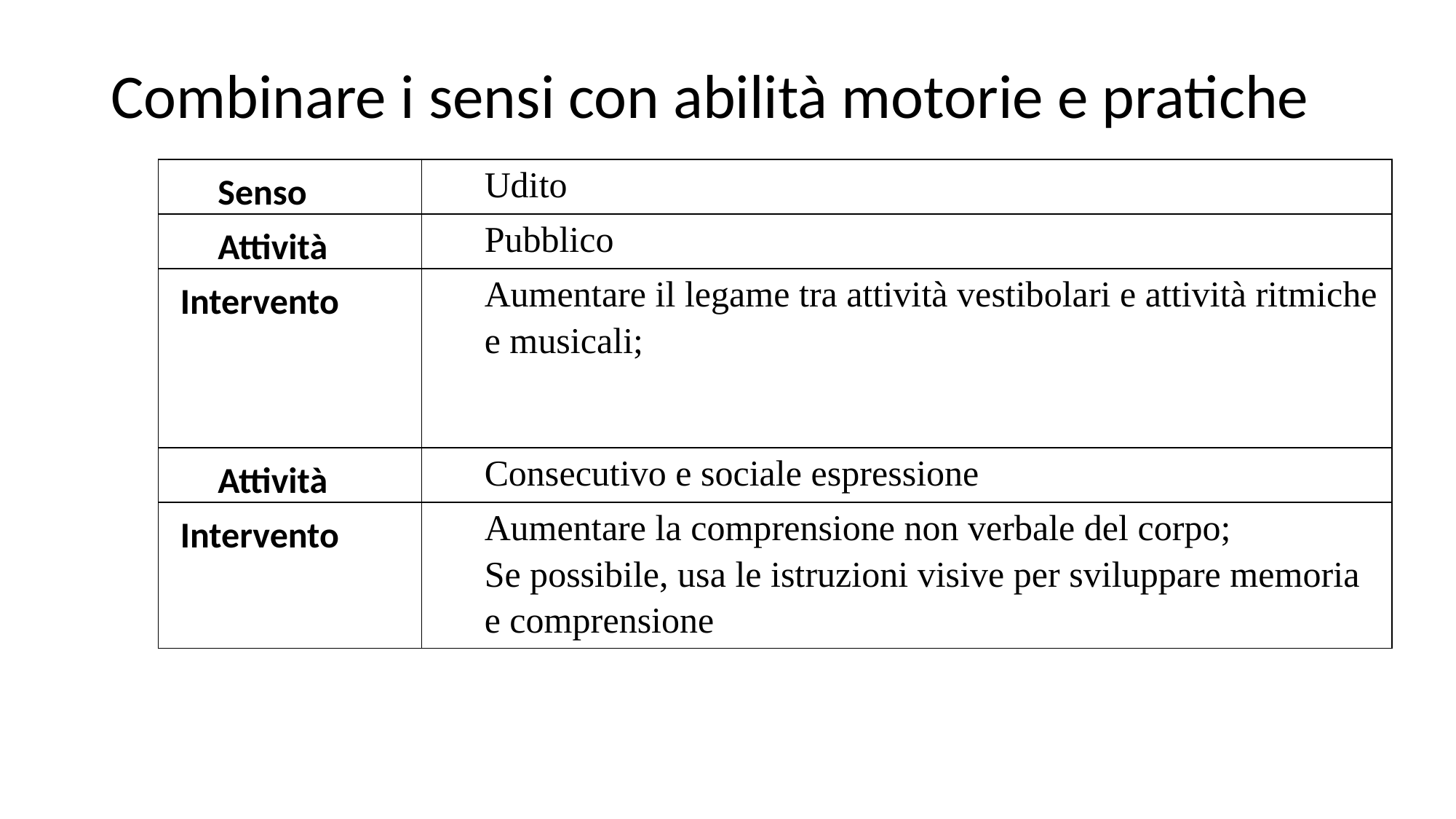

# Combinare i sensi con abilità motorie e pratiche
| Senso | Udito |
| --- | --- |
| Attività | Pubblico |
| Intervento | Aumentare il legame tra attività vestibolari e attività ritmiche e musicali; |
| Attività | Consecutivo e sociale espressione |
| Intervento | Aumentare la comprensione non verbale del corpo; Se possibile, usa le istruzioni visive per sviluppare memoria e comprensione |